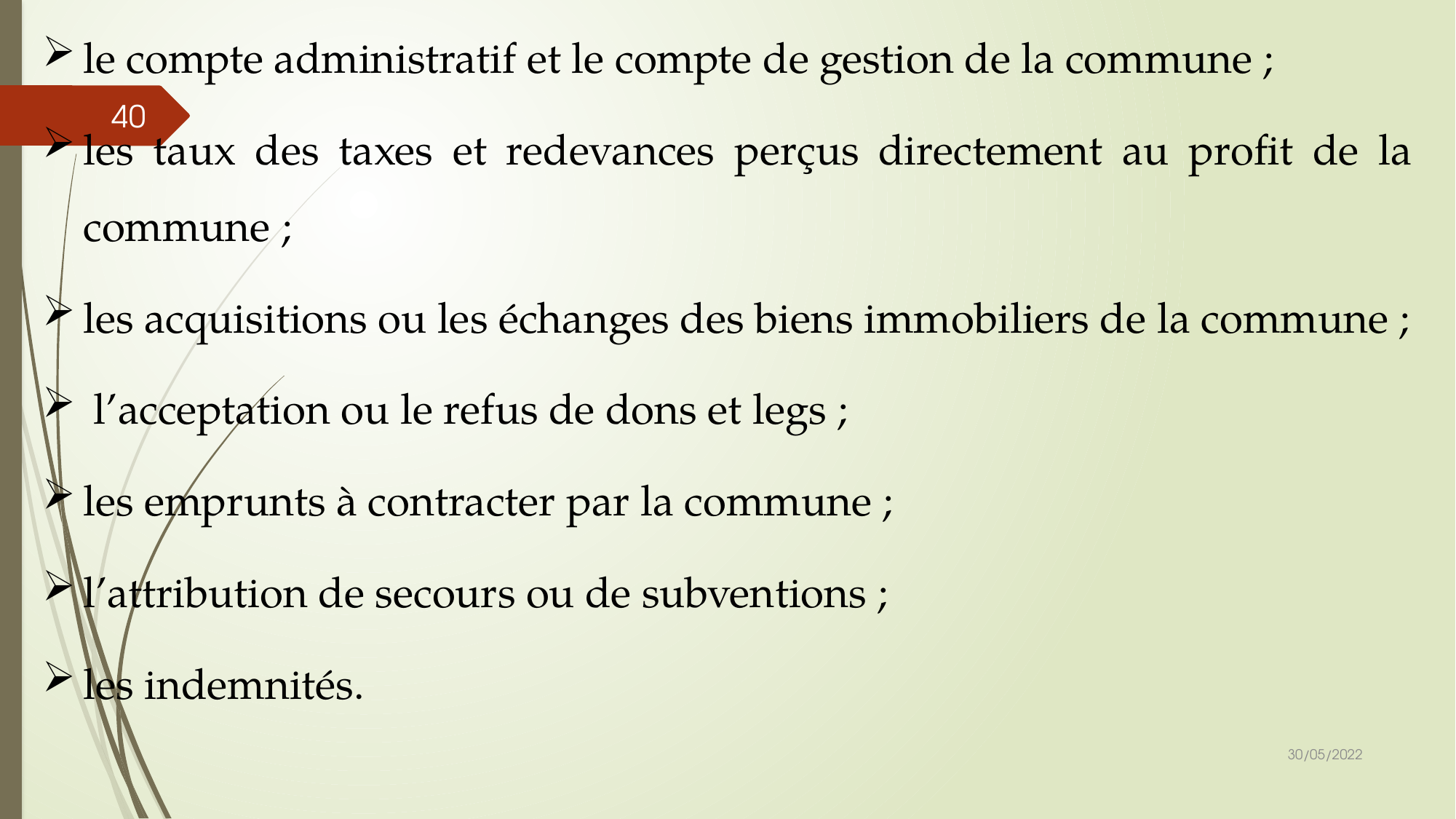

le compte administratif et le compte de gestion de la commune ;
les taux des taxes et redevances perçus directement au profit de la commune ;
les acquisitions ou les échanges des biens immobiliers de la commune ;
 l’acceptation ou le refus de dons et legs ;
les emprunts à contracter par la commune ;
l’attribution de secours ou de subventions ;
les indemnités.

40
30/05/2022